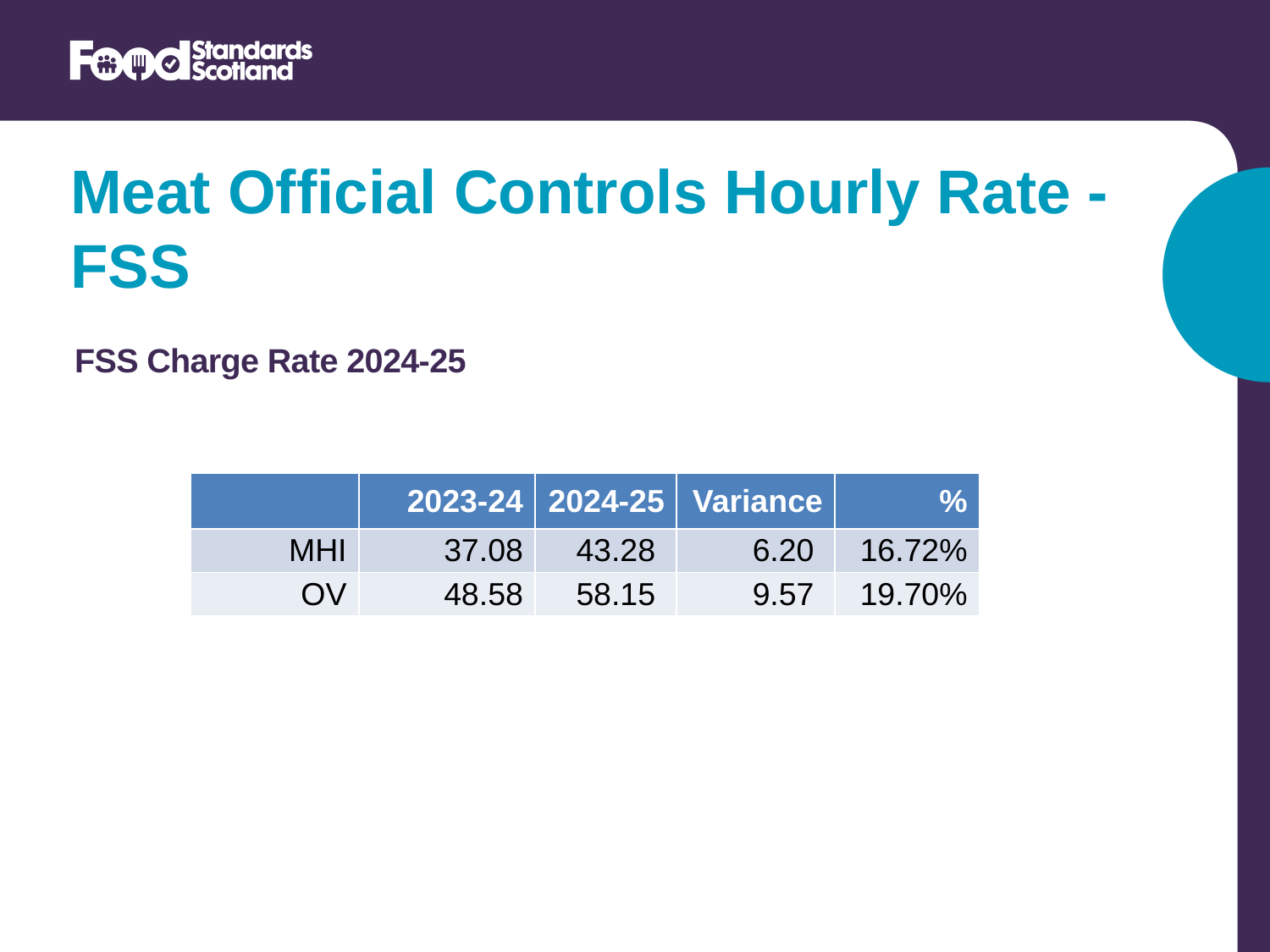

Meat Official Controls Hourly Rate - FSS

FSS Charge Rate 2024-25

|  | 2023-24 | 2024-25 | Variance | % |
| --- | --- | --- | --- | --- |
| MHI | 37.08 | 43.28 | 6.20 | 16.72% |
| OV | 48.58 | 58.15 | 9.57 | 19.70% |